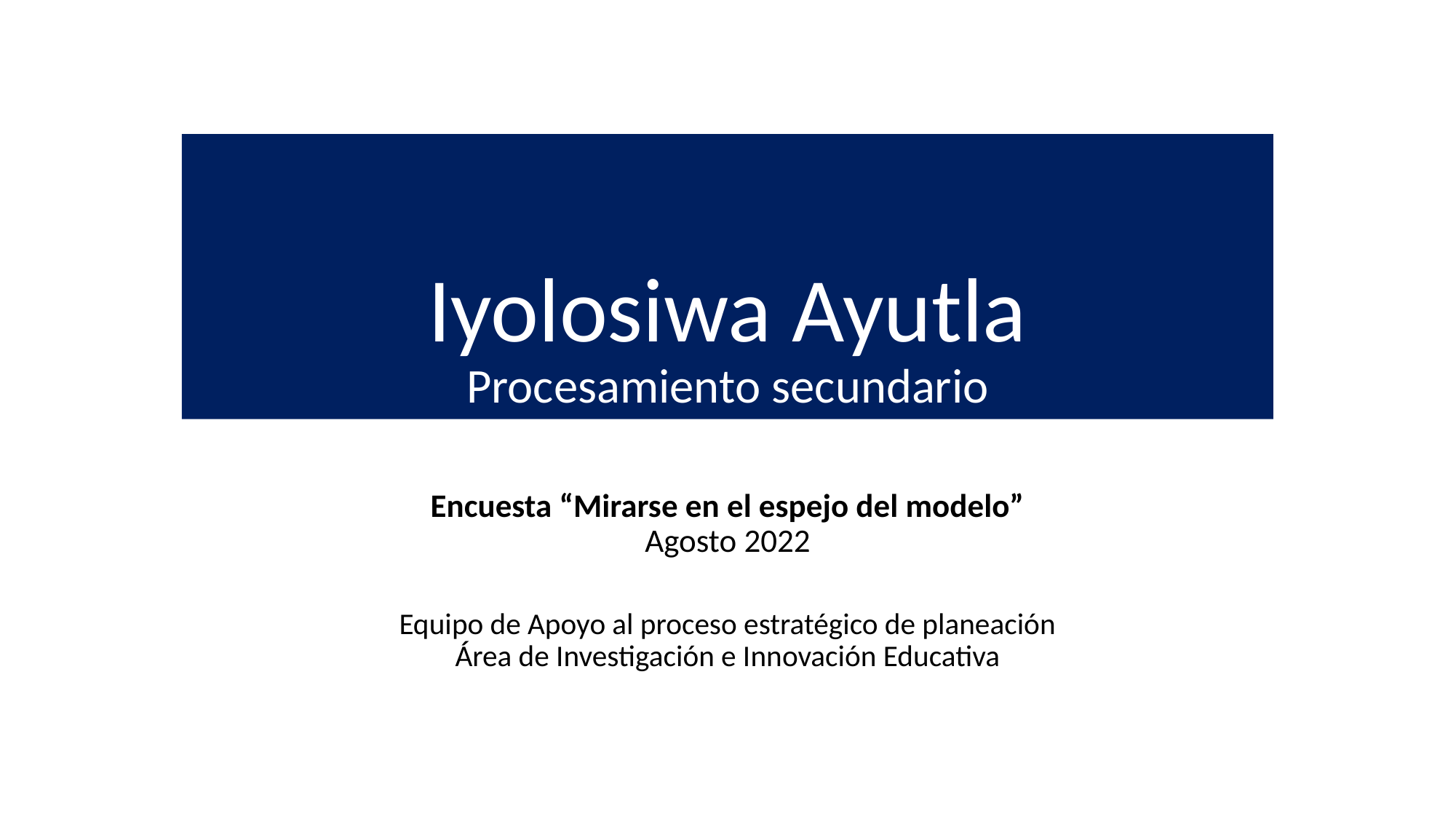

# Iyolosiwa Ayutla Procesamiento secundario

Encuesta “Mirarse en el espejo del modelo”
Agosto 2022
Equipo de Apoyo al proceso estratégico de planeación
Área de Investigación e Innovación Educativa